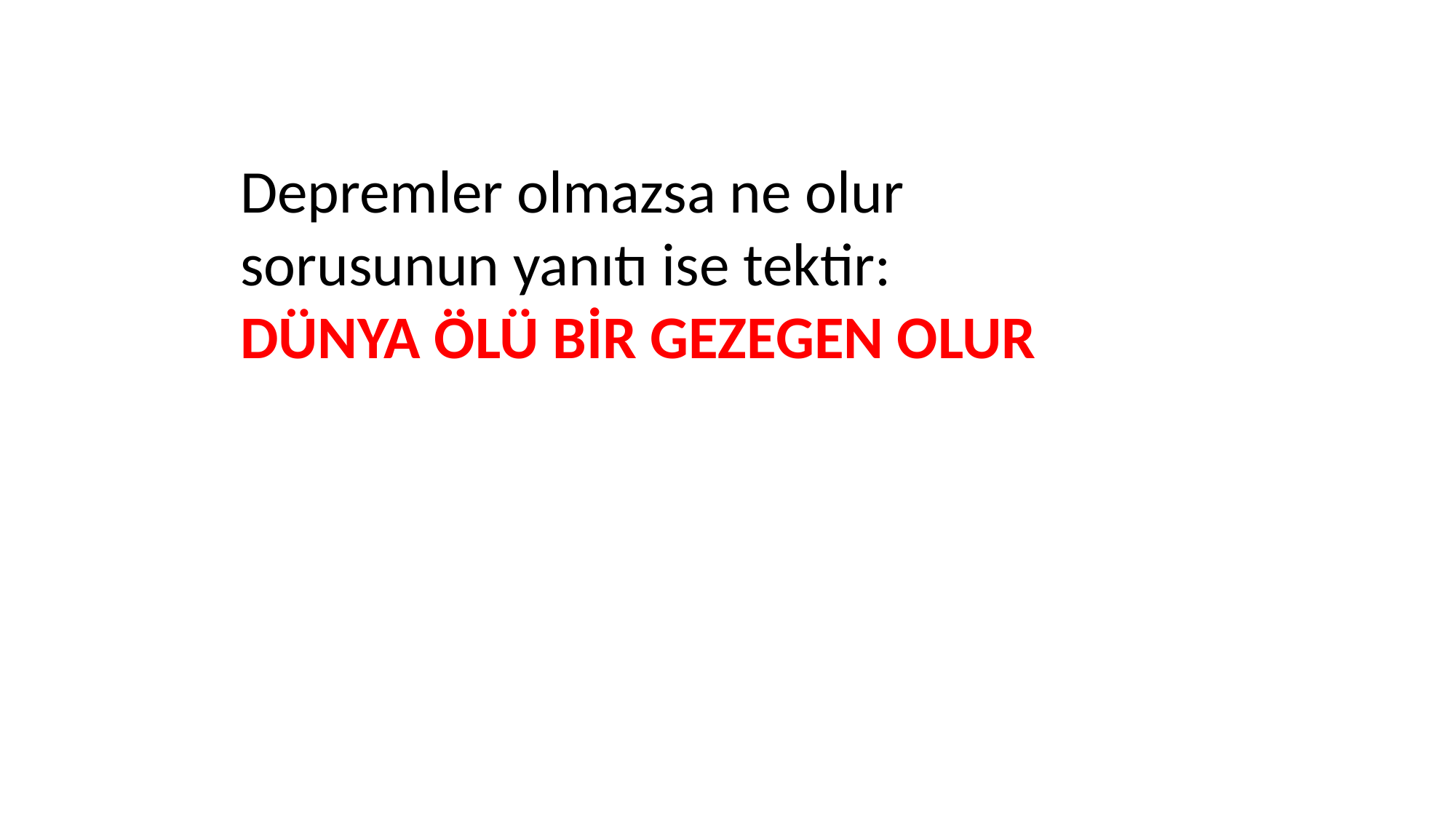

Depremler olmazsa ne olur sorusunun yanıtı ise tektir:
DÜNYA ÖLÜ BİR GEZEGEN OLUR